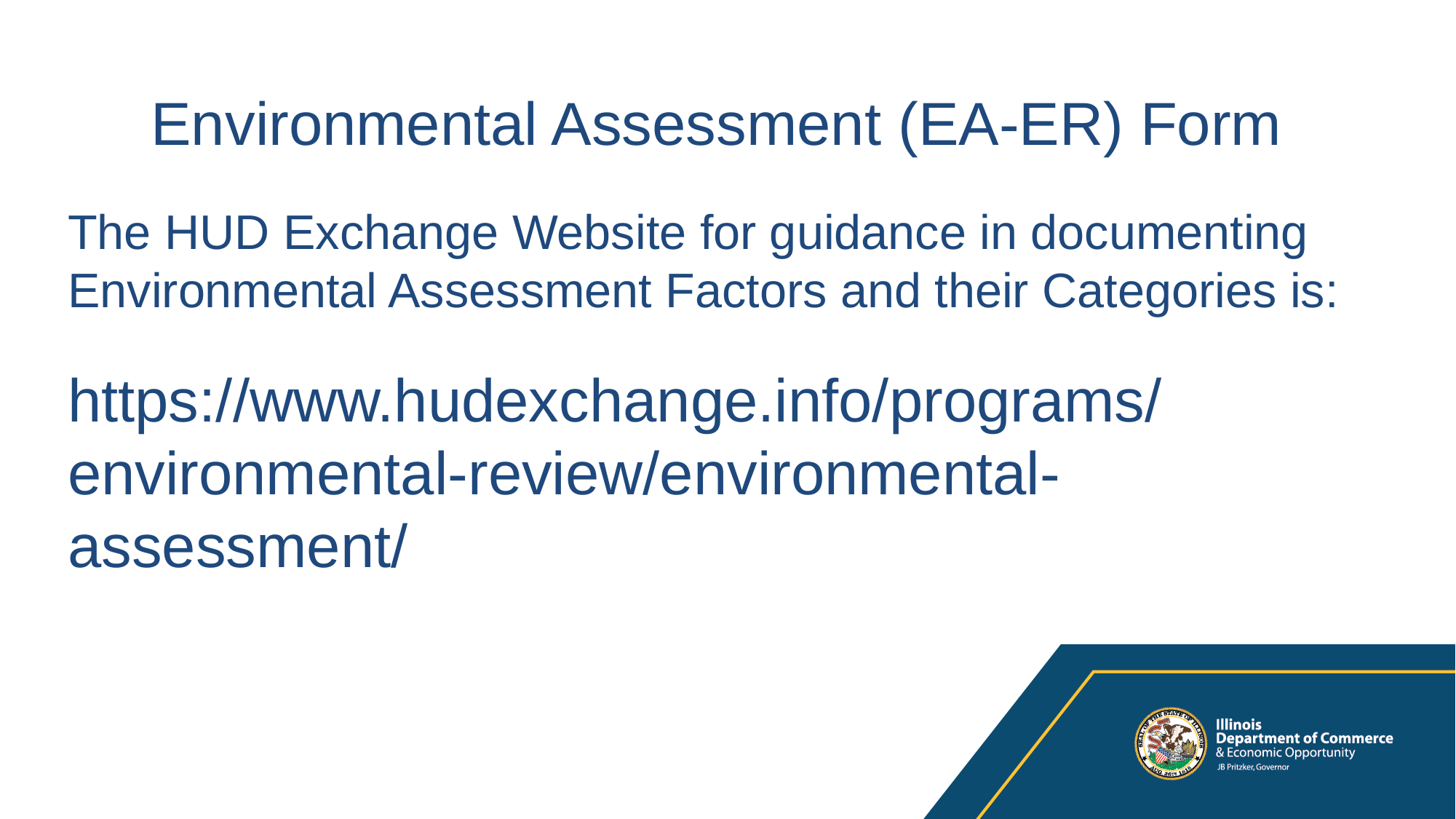

Environmental Assessment (EA-ER) Form

The HUD Exchange Website for guidance in documenting Environmental Assessment Factors and their Categories is:

https://www.hudexchange.info/programs/environmental-review/environmental-assessment/